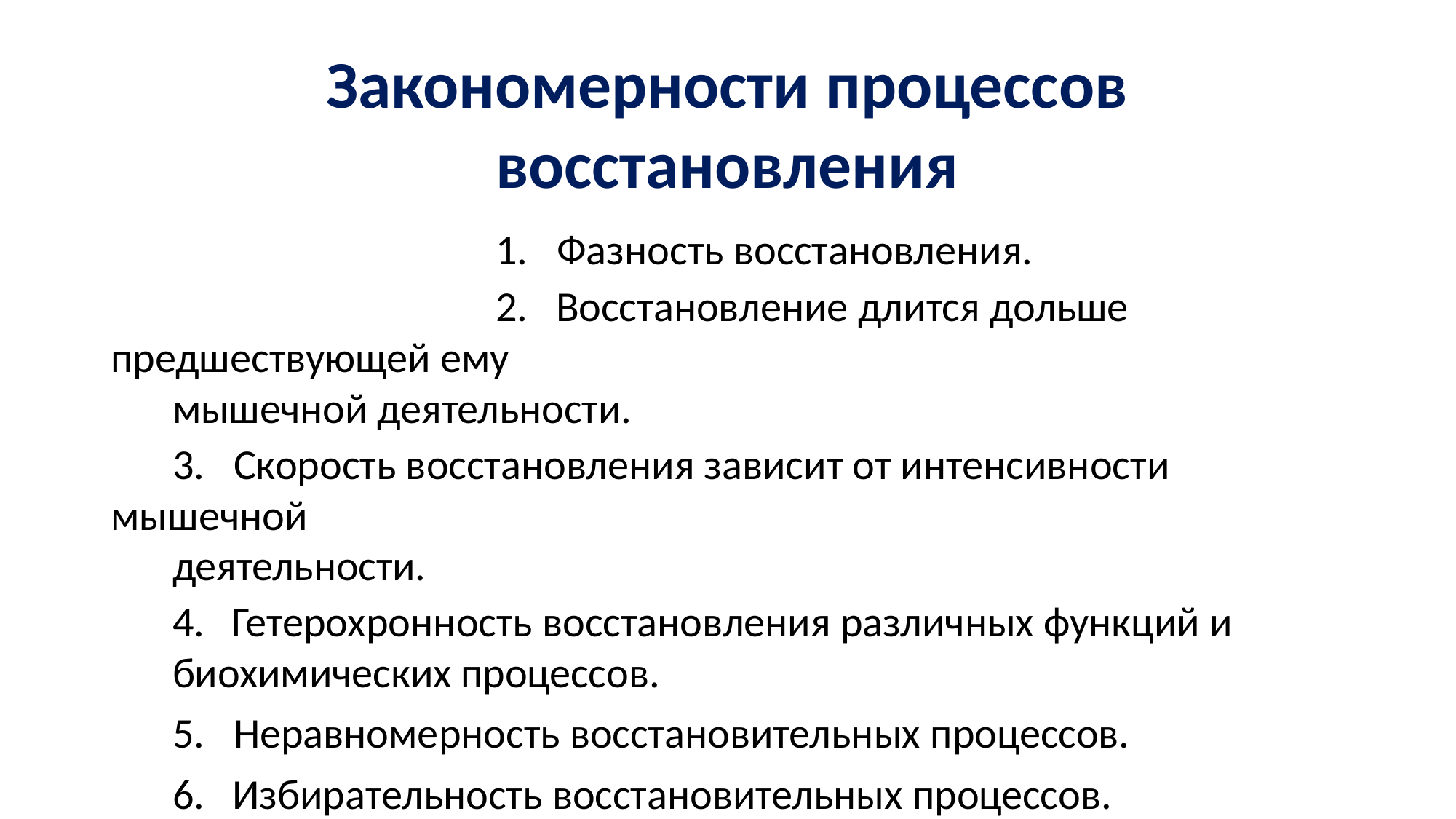

Закономерности процессов
восстановления

1.   Фазность восстановления.
2.   Восстановление длится дольше предшествующей ему
мышечной деятельности.
3.   Скорость восстановления зависит от интенсивности мышечной
деятельности.
4.   Гетерохронность восстановления различных функций и
биохимических процессов.

5.   Неравномерность восстановительных процессов.

6.   Избирательность восстановительных процессов.

И.И. Земцова . Спортивная  физиология.  Олимпийская лит-ра, 2010 год